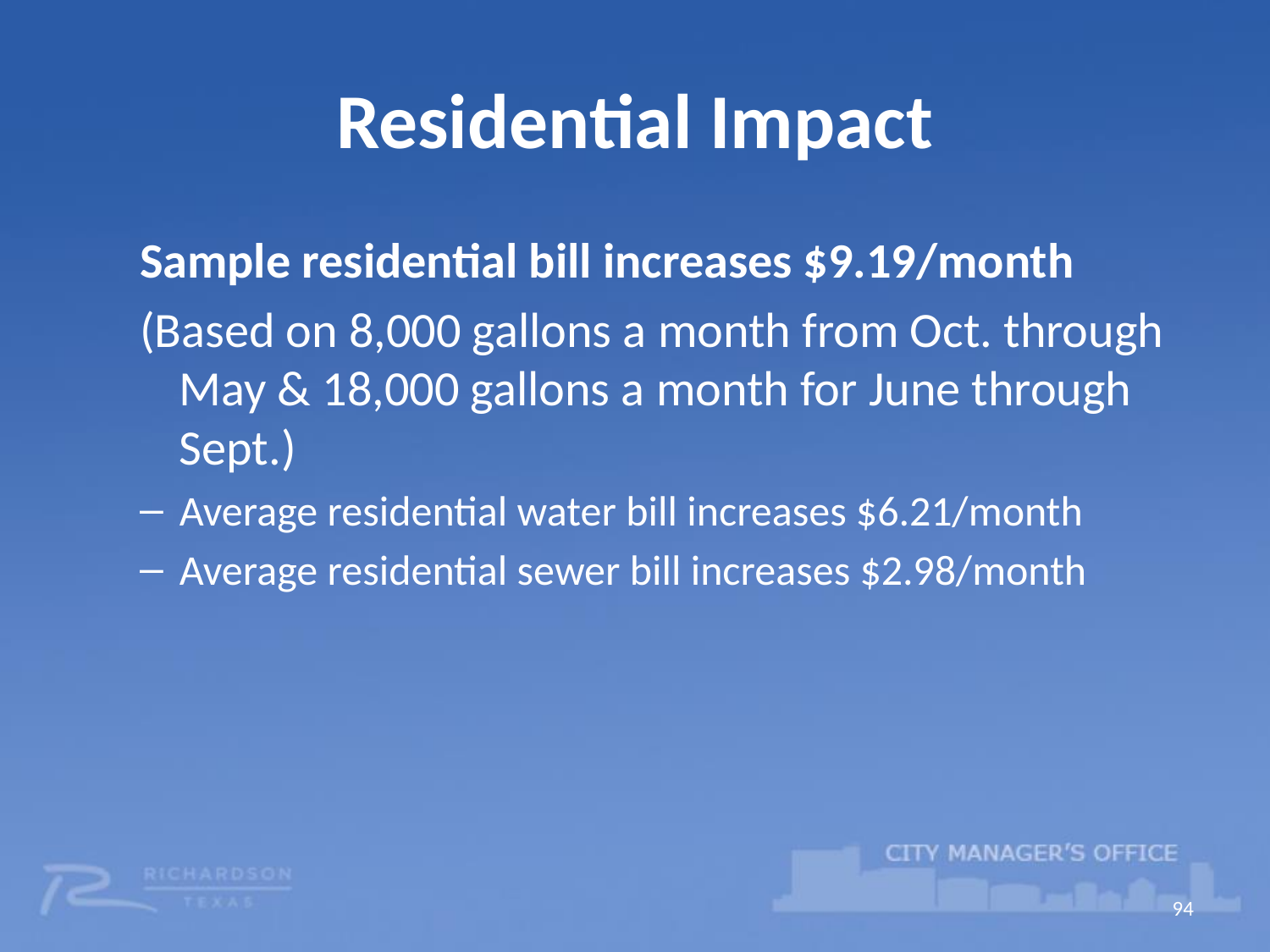

# Residential Impact
Sample residential bill increases $9.19/month
(Based on 8,000 gallons a month from Oct. through May & 18,000 gallons a month for June through Sept.)
Average residential water bill increases $6.21/month
Average residential sewer bill increases $2.98/month

94